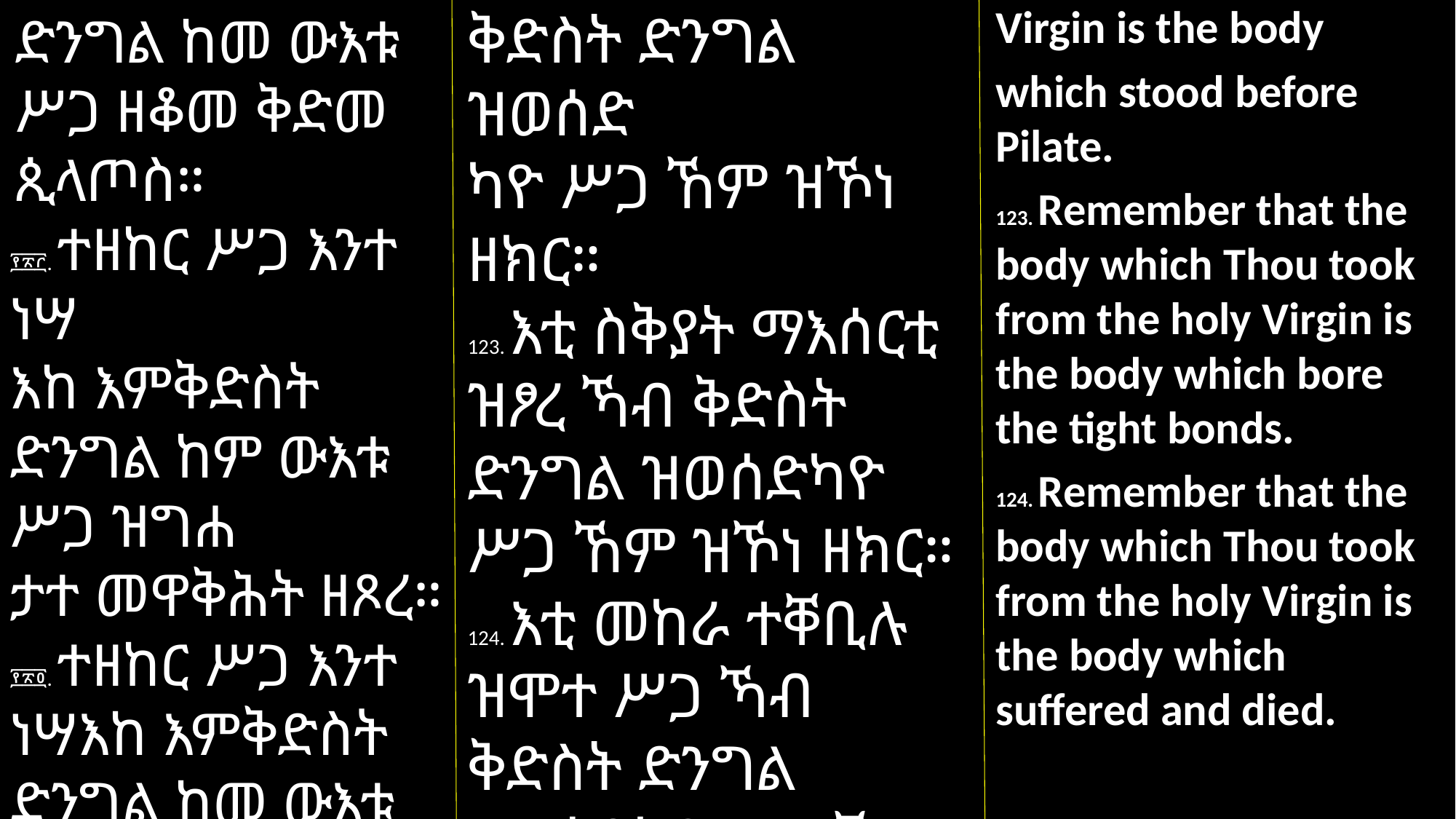

Virgin is the body
which stood before Pilate.
123. Remember that the body which Thou took from the holy Virgin is the body which bore the tight bonds.
124. Remember that the body which Thou took from the holy Virgin is the body which suffered and died.
ቅድስት ድንግል ዝወሰድ
ካዮ ሥጋ ኸም ዝኾነ ዘክር።
123. እቲ ስቅያት ማእሰርቲ ዝፆረ ኻብ ቅድስት ድንግል ዝወሰድካዮ ሥጋ ኸም ዝኾነ ዘክር።
124. እቲ መከራ ተቐቢሉ ዝሞተ ሥጋ ኻብ ቅድስት ድንግል ዝወሰድካዮ ሥጋ ኸም ዝኾነ ዘክር።
ድንግል ከመ ውእቱ ሥጋ ዘቆመ ቅድመ ጲላጦስ።
፻፳፫. ተዘከር ሥጋ እንተ ነሣ
እከ እምቅድስት ድንግል ከም ውእቱ ሥጋ ዝግሐ
ታተ መዋቅሕት ዘጾረ።
፻፳፬. ተዘከር ሥጋ እንተ ነሣእከ እምቅድስት ድንግል ከመ ውእቱ
ሥጋ ዘሐመ ወሞተ።